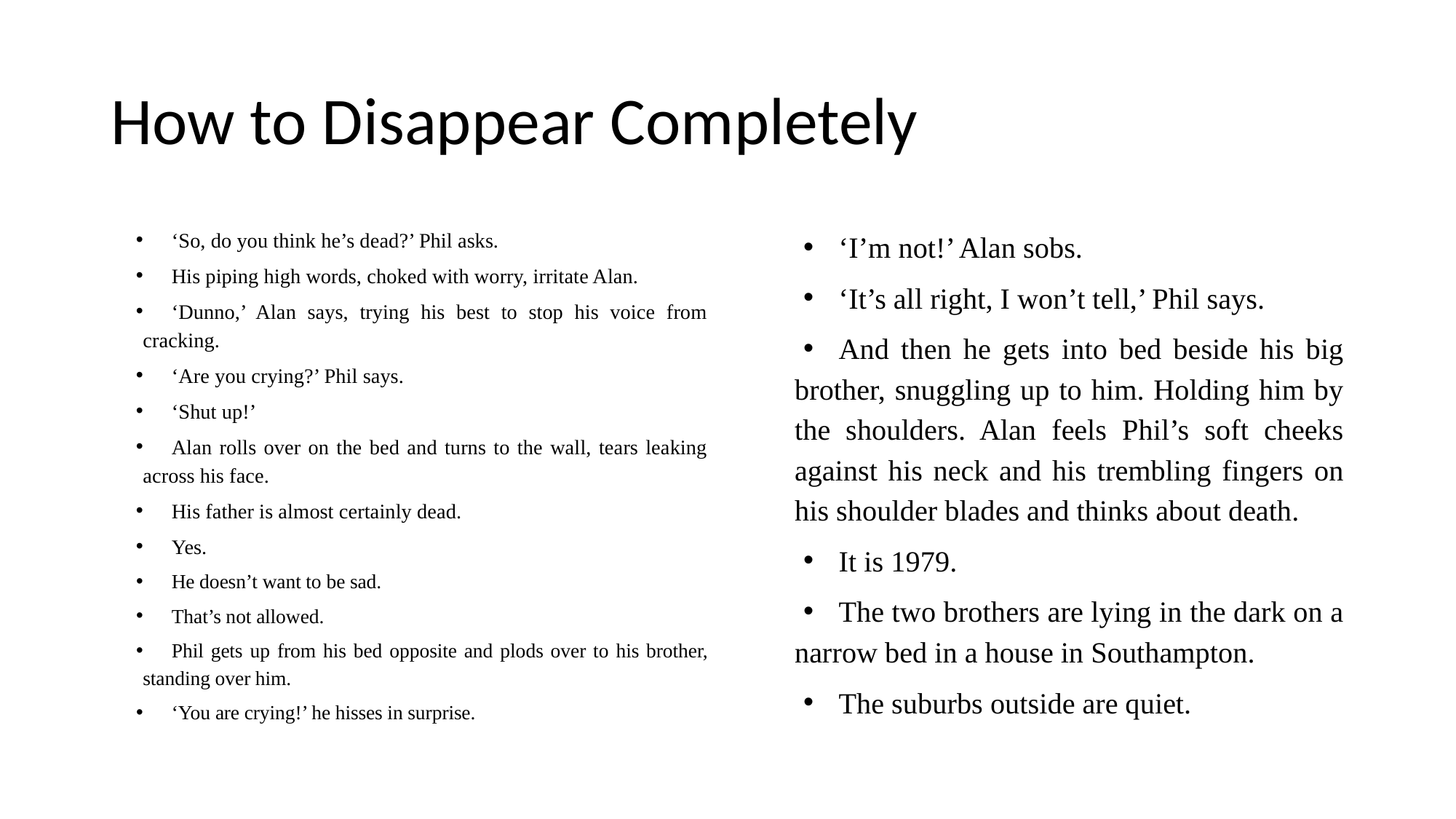

# How to Disappear Completely
‘So, do you think he’s dead?’ Phil asks.
His piping high words, choked with worry, irritate Alan.
‘Dunno,’ Alan says, trying his best to stop his voice from cracking.
‘Are you crying?’ Phil says.
‘Shut up!’
Alan rolls over on the bed and turns to the wall, tears leaking across his face.
His father is almost certainly dead.
Yes.
He doesn’t want to be sad.
That’s not allowed.
Phil gets up from his bed opposite and plods over to his brother, standing over him.
‘You are crying!’ he hisses in surprise.

‘I’m not!’ Alan sobs.
‘It’s all right, I won’t tell,’ Phil says.
And then he gets into bed beside his big brother, snuggling up to him. Holding him by the shoulders. Alan feels Phil’s soft cheeks against his neck and his trembling fingers on his shoulder blades and thinks about death.
It is 1979.
The two brothers are lying in the dark on a narrow bed in a house in Southampton.
The suburbs outside are quiet.